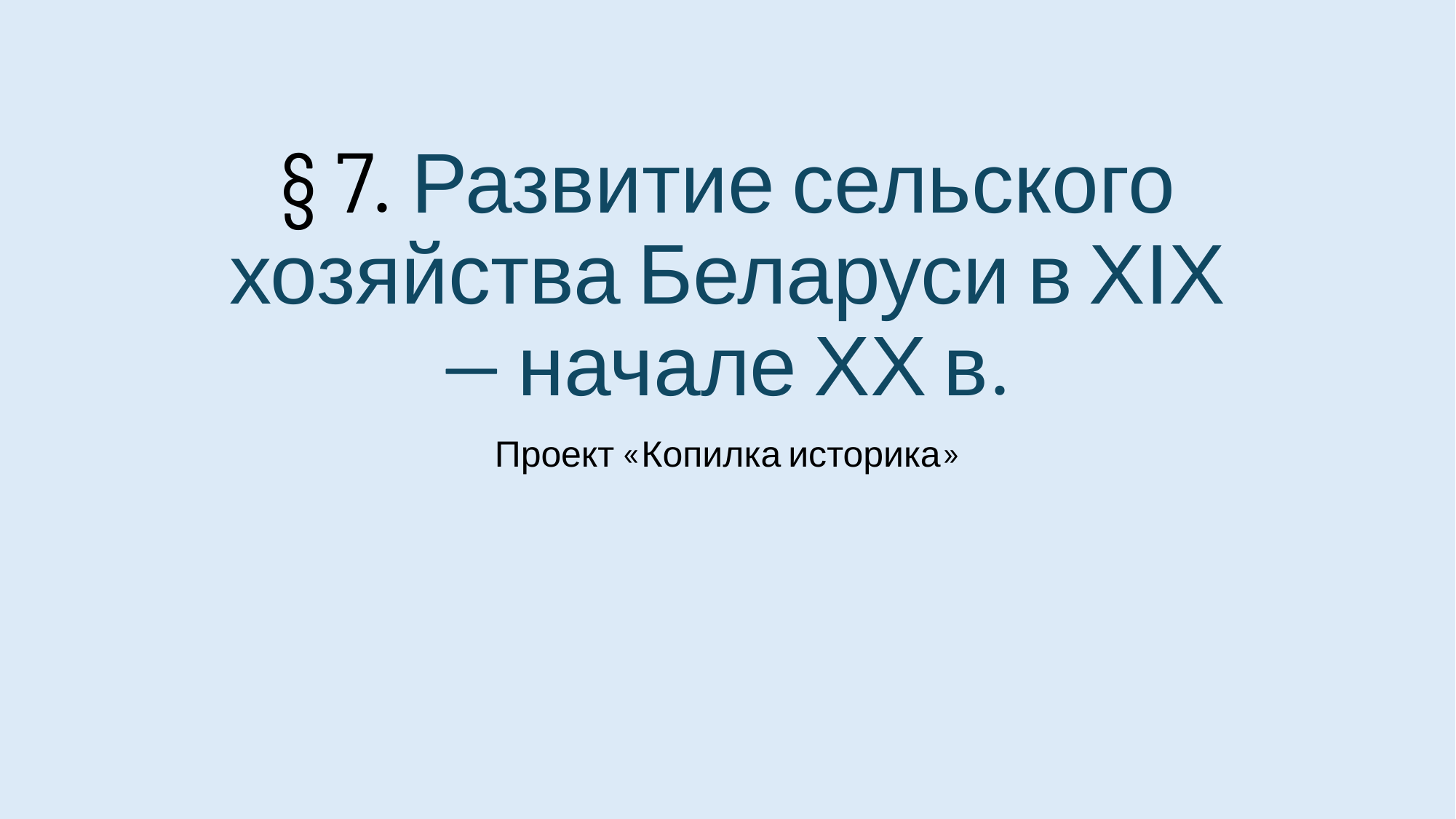

# § 7. Развитие сельского хозяйства Беларуси в ХІХ — начале ХХ в.
Проект «Копилка историка»